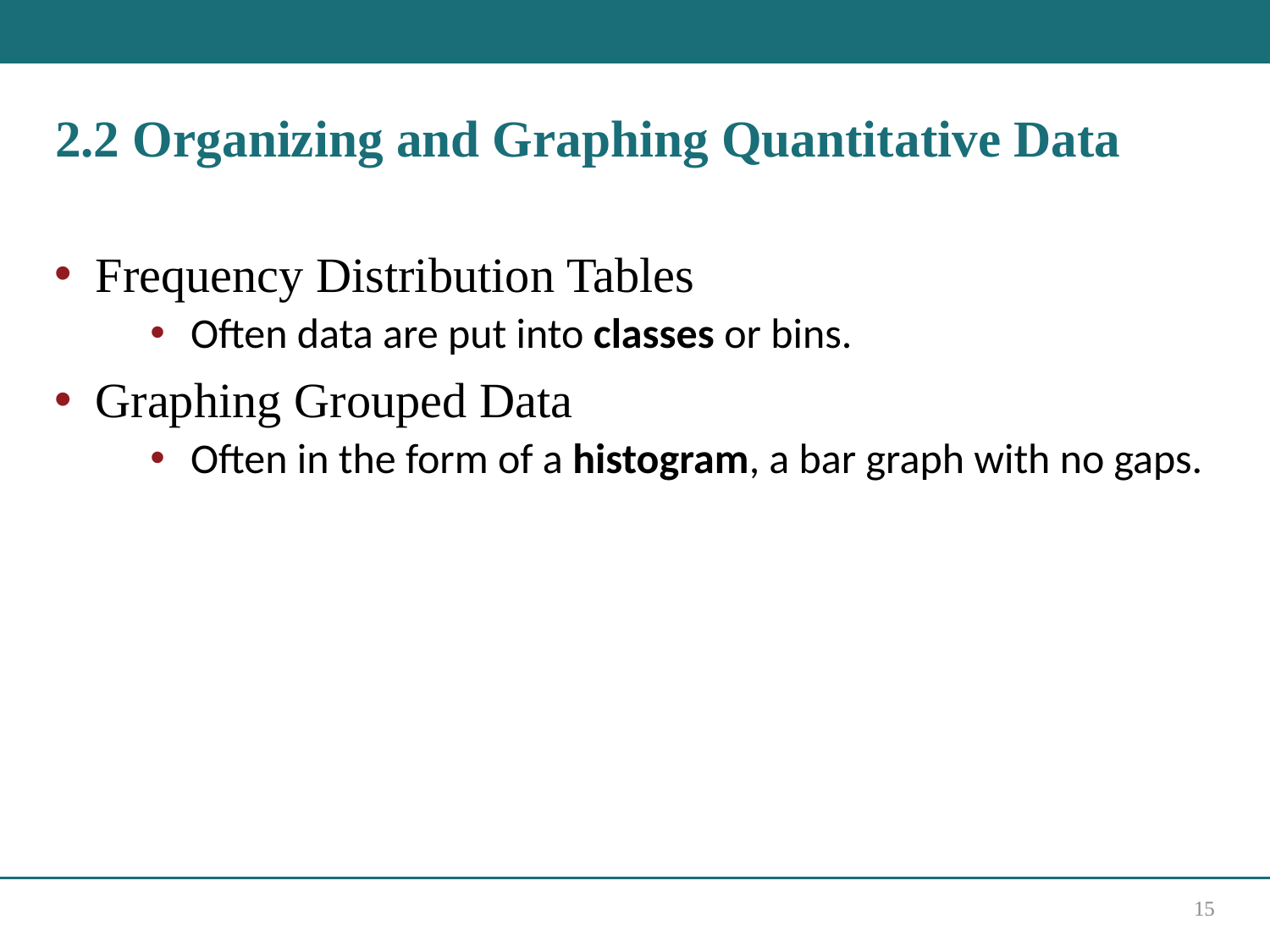

# 2.2 Organizing and Graphing Quantitative Data
Frequency Distribution Tables
Often data are put into classes or bins.
Graphing Grouped Data
Often in the form of a histogram, a bar graph with no gaps.
15